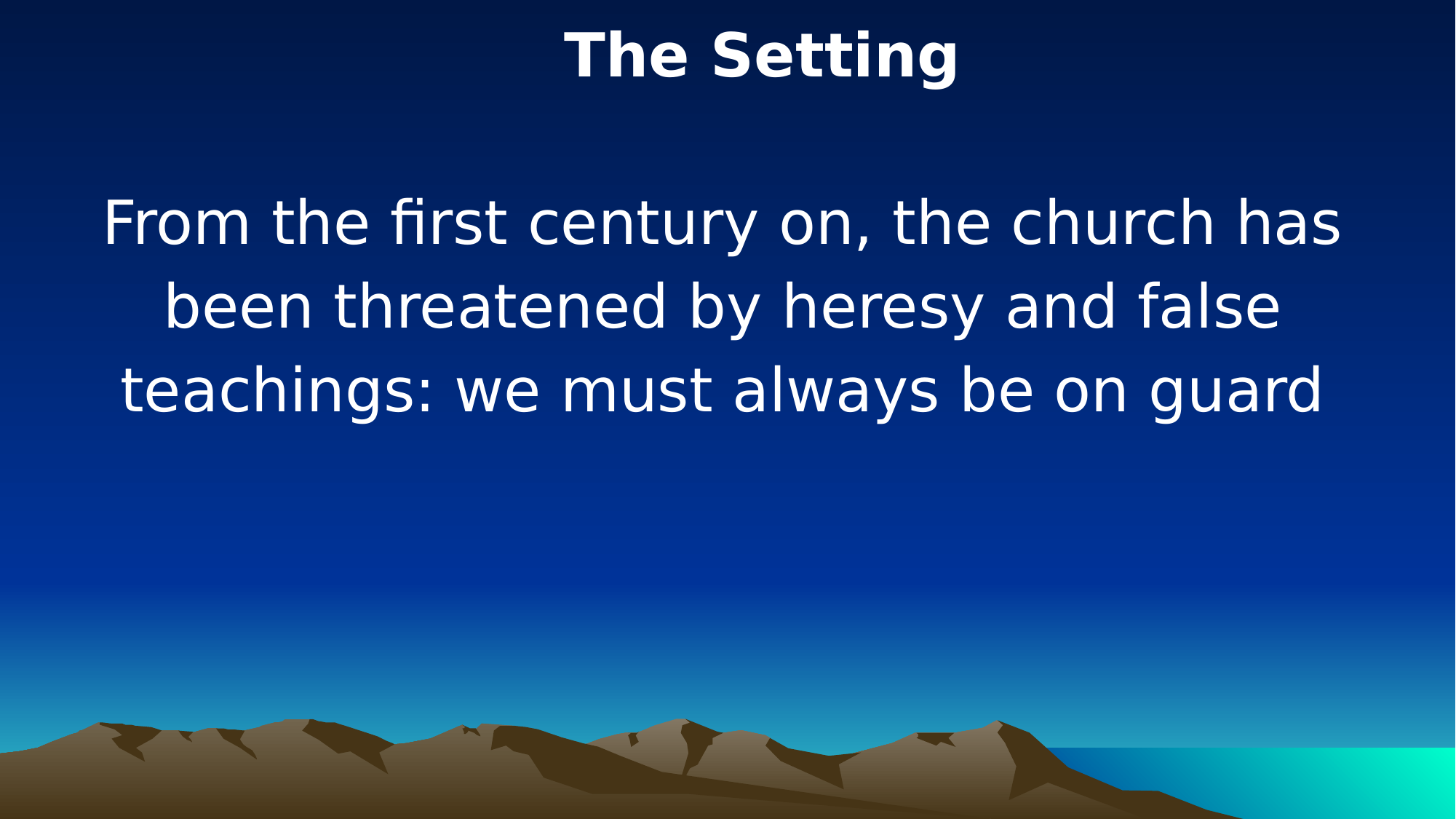

The Setting

From the first century on, the church has been threatened by heresy and false teachings: we must always be on guard